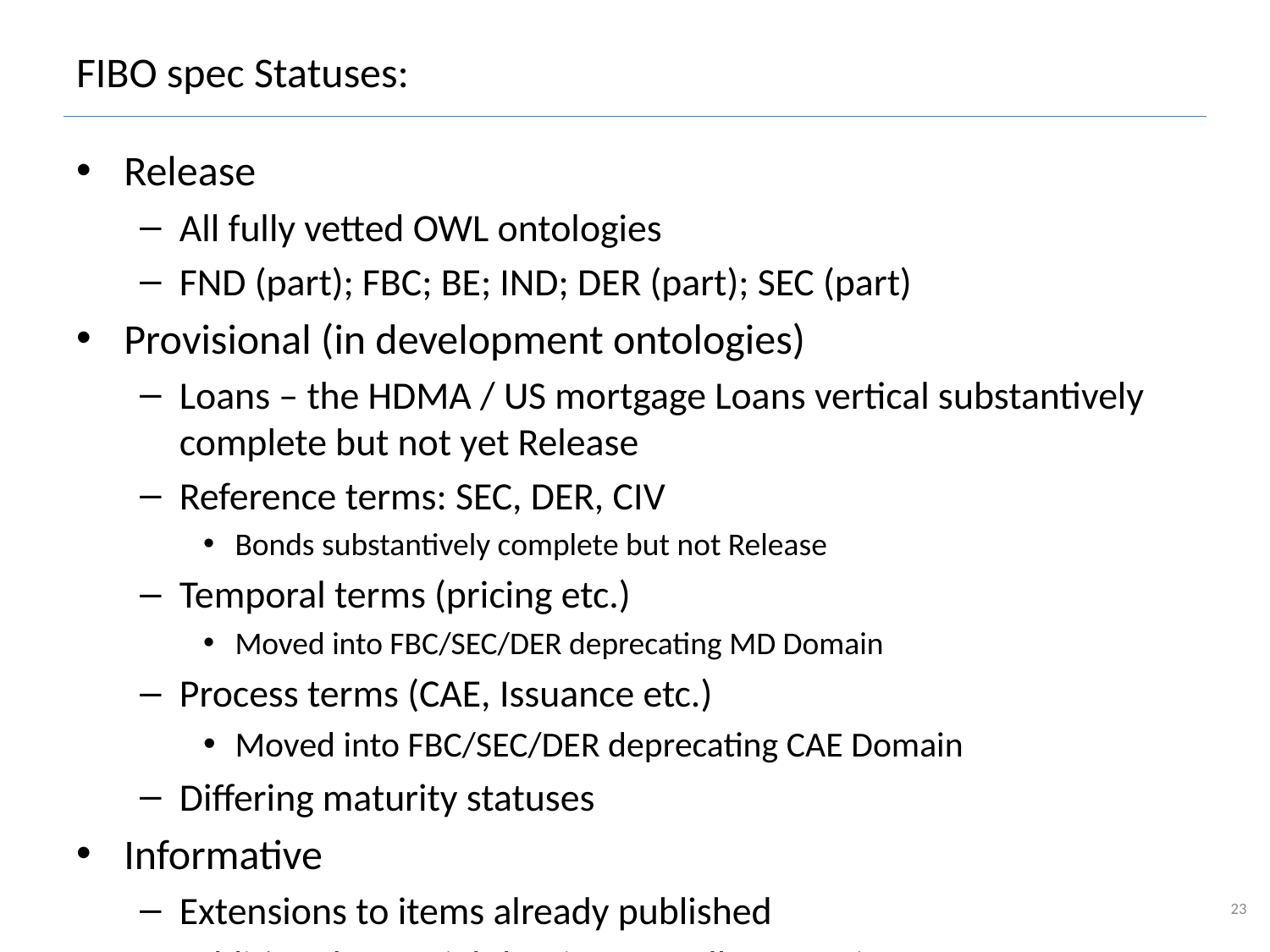

# FIBO spec Statuses:
Release
All fully vetted OWL ontologies
FND (part); FBC; BE; IND; DER (part); SEC (part)
Provisional (in development ontologies)
Loans – the HDMA / US mortgage Loans vertical substantively complete but not yet Release
Reference terms: SEC, DER, CIV
Bonds substantively complete but not Release
Temporal terms (pricing etc.)
Moved into FBC/SEC/DER deprecating MD Domain
Process terms (CAE, Issuance etc.)
Moved into FBC/SEC/DER deprecating CAE Domain
Differing maturity statuses
Informative
Extensions to items already published
Additional material that is not really extensions
23